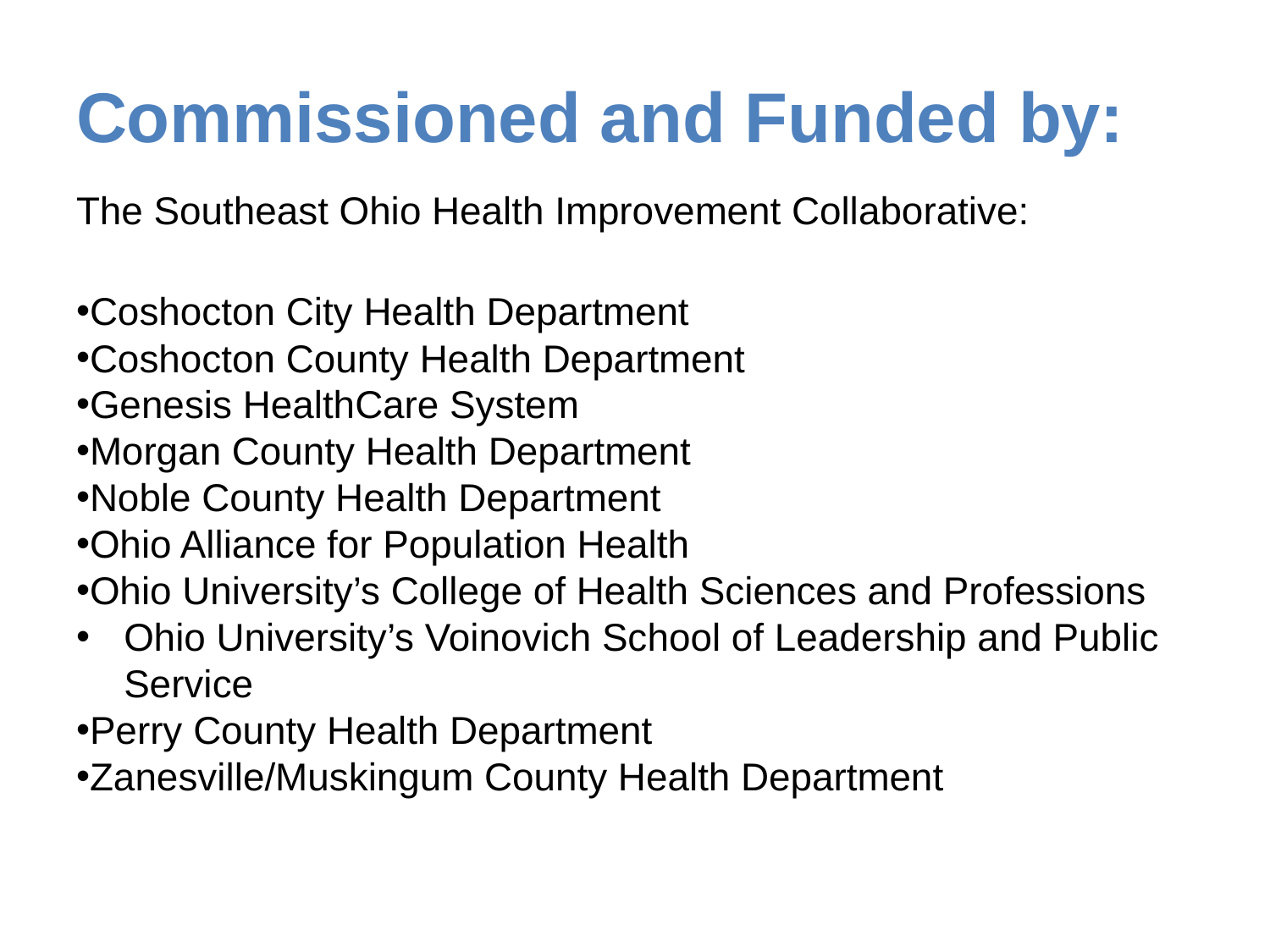

# Commissioned and Funded by:
The Southeast Ohio Health Improvement Collaborative:

Coshocton City Health Department
Coshocton County Health Department
Genesis HealthCare System
Morgan County Health Department
Noble County Health Department
Ohio Alliance for Population Health
Ohio University’s College of Health Sciences and Professions
Ohio University’s Voinovich School of Leadership and Public Service
Perry County Health Department
Zanesville/Muskingum County Health Department